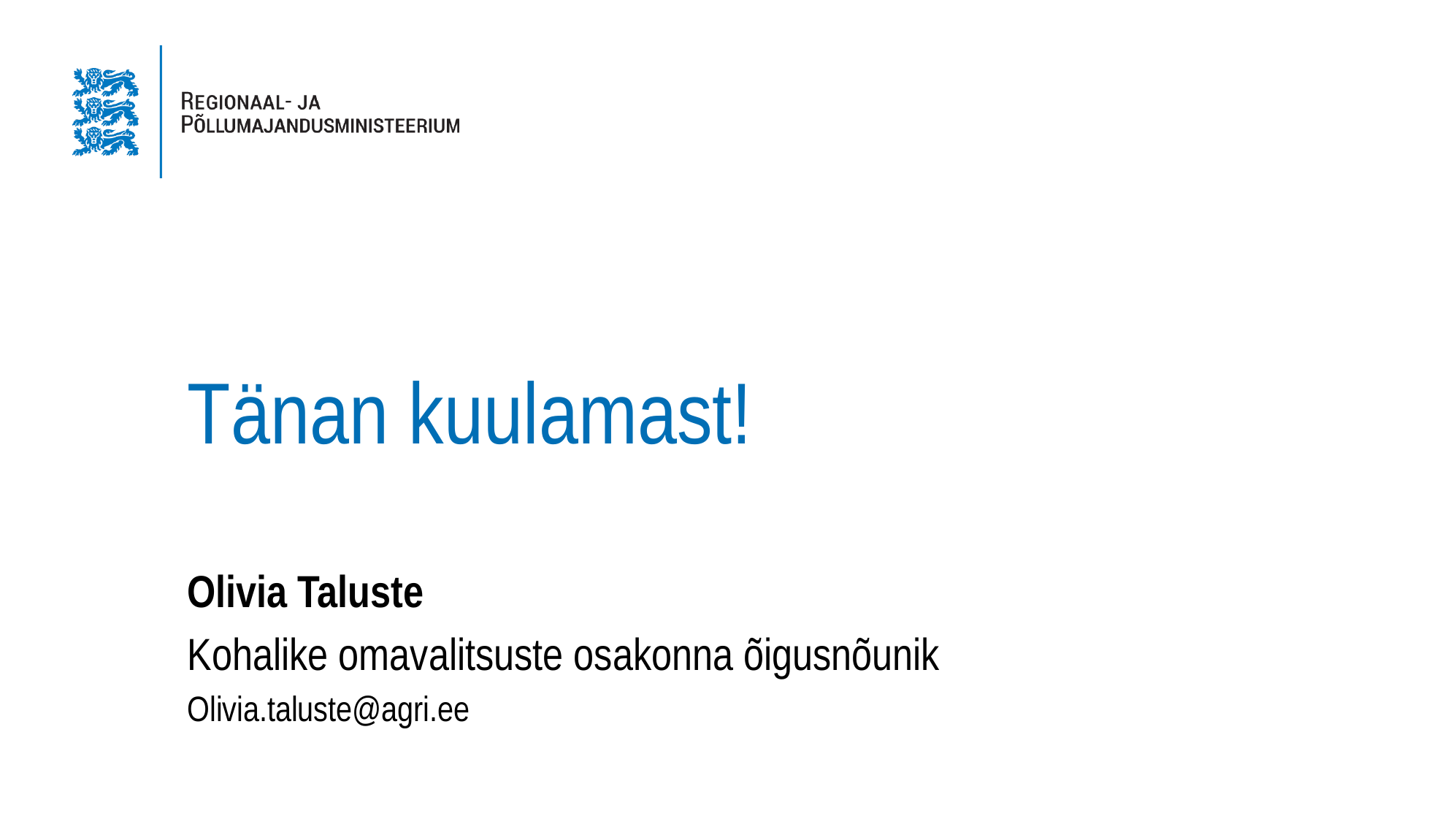

# Tänan kuulamast!
Olivia Taluste
Kohalike omavalitsuste osakonna õigusnõunik
Olivia.taluste@agri.ee